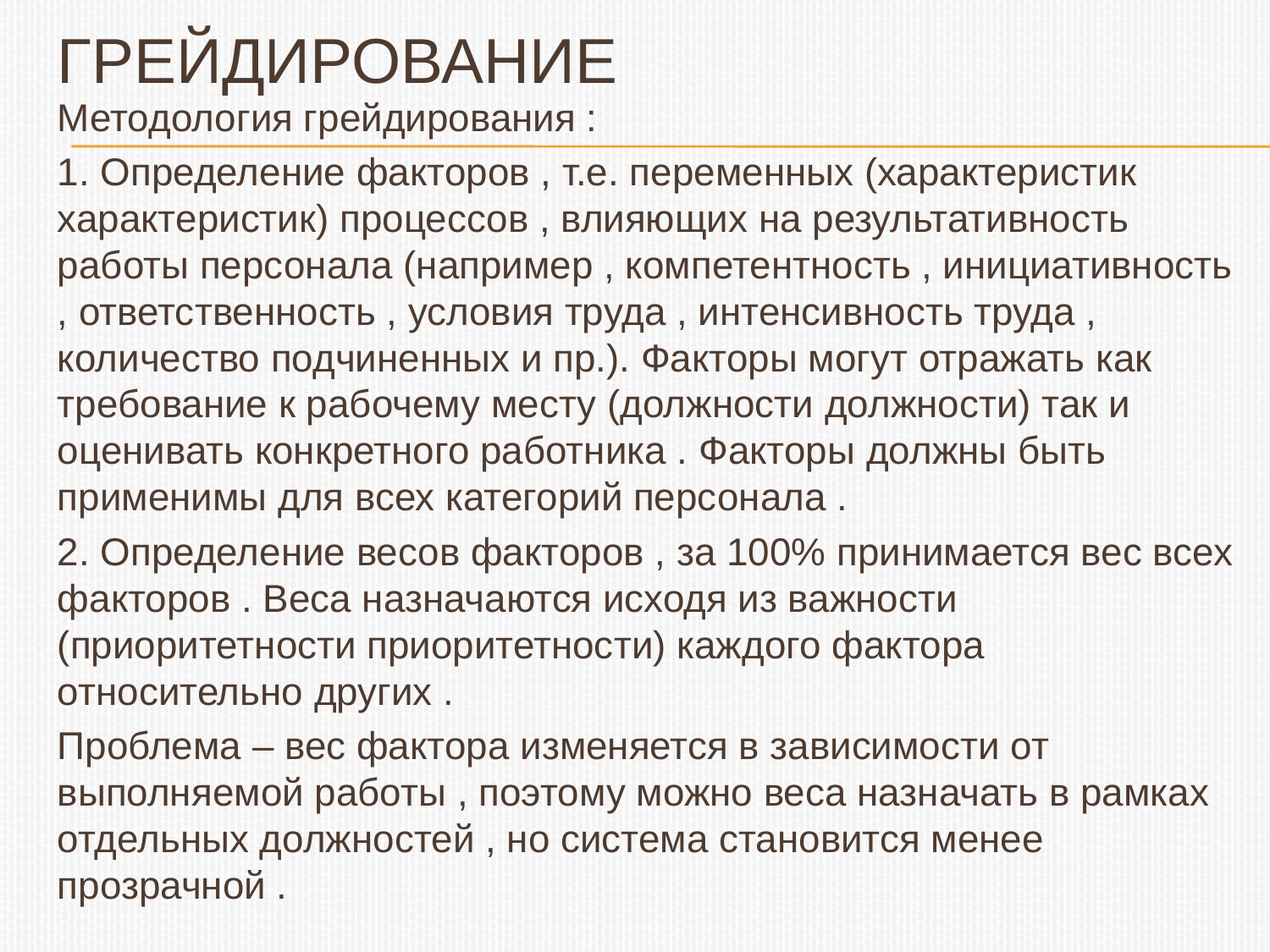

# Грейдирование
Методология грейдирования :
1. Определение факторов , т.е. переменных (характеристик характеристик) процессов , влияющих на результативность работы персонала (например , компетентность , инициативность , ответственность , условия труда , интенсивность труда , количество подчиненных и пр.). Факторы могут отражать как требование к рабочему месту (должности должности) так и оценивать конкретного работника . Факторы должны быть применимы для всех категорий персонала .
2. Определение весов факторов , за 100% принимается вес всех факторов . Веса назначаются исходя из важности (приоритетности приоритетности) каждого фактора относительно других .
Проблема – вес фактора изменяется в зависимости от выполняемой работы , поэтому можно веса назначать в рамках отдельных должностей , но система становится менее прозрачной .